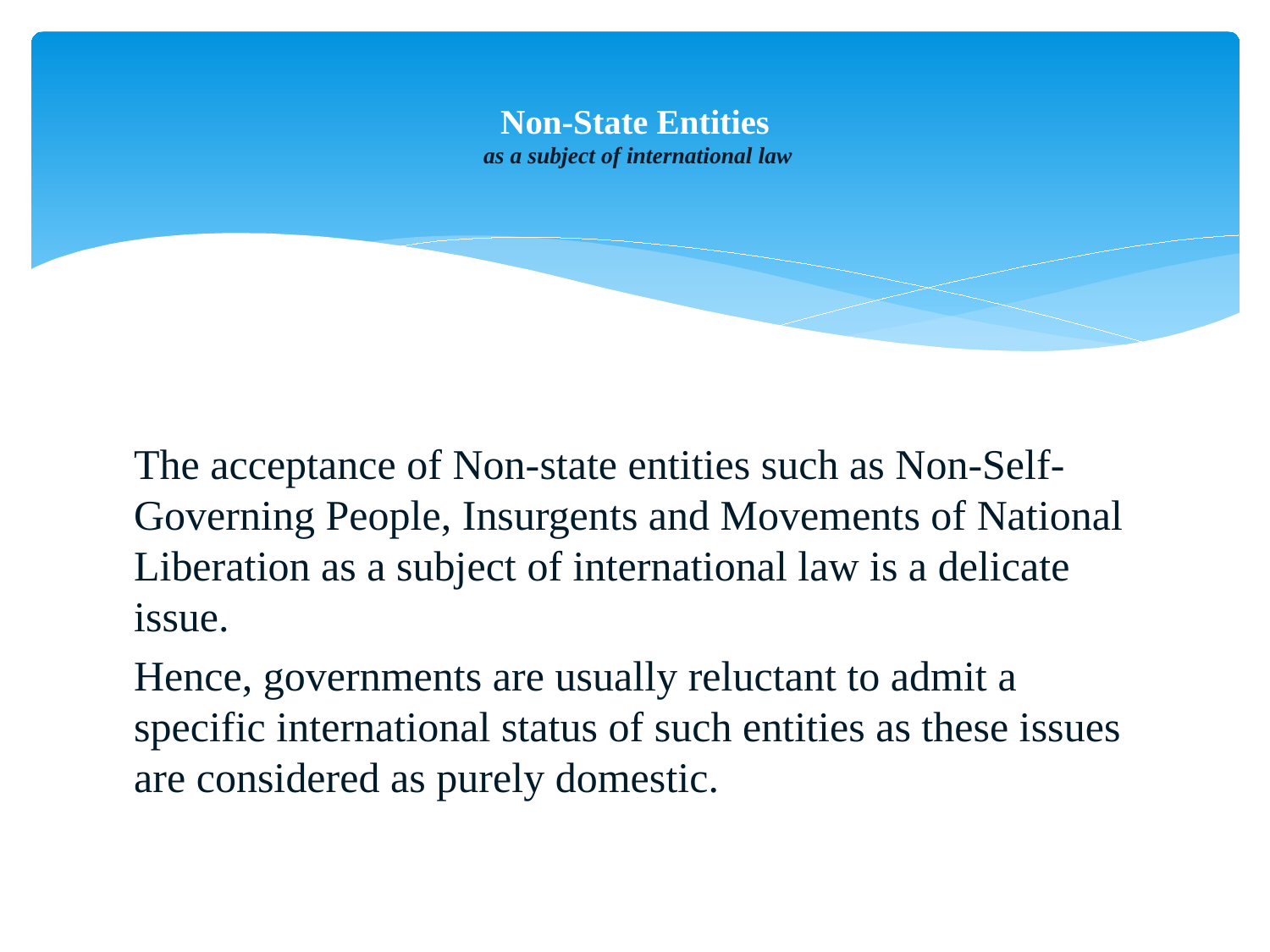

# Non-State Entities as a subject of international law

The acceptance of Non-state entities such as Non-Self-Governing People, Insurgents and Movements of National Liberation as a subject of international law is a delicate issue.
Hence, governments are usually reluctant to admit a specific international status of such entities as these issues are considered as purely domestic.